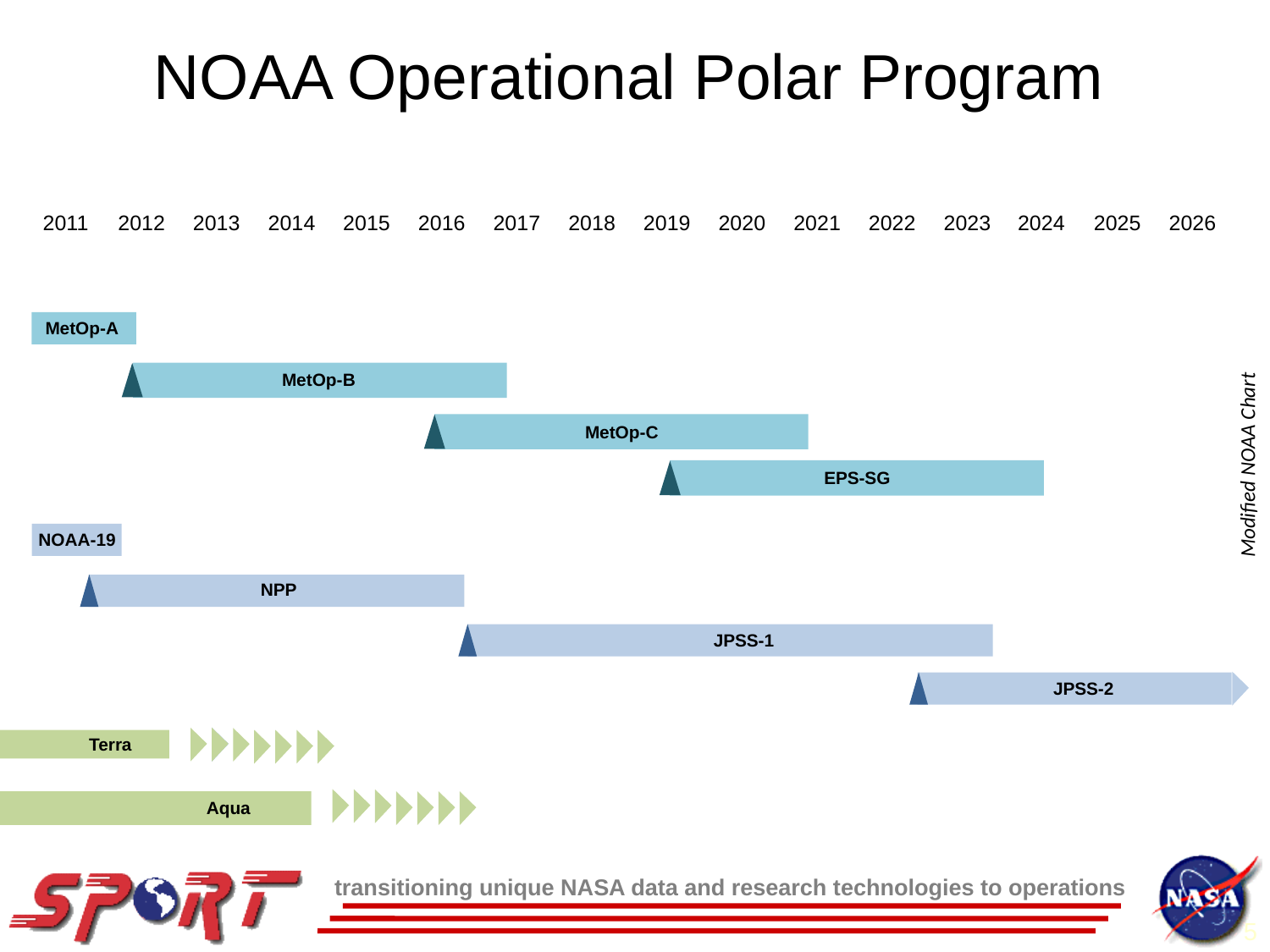

NOAA Operational Polar Program
| 2011 | 2012 | 2013 | 2014 | 2015 | 2016 | 2017 | 2018 | 2019 | 2020 | 2021 | 2022 | 2023 | 2024 | 2025 | 2026 |
| --- | --- | --- | --- | --- | --- | --- | --- | --- | --- | --- | --- | --- | --- | --- | --- |
|  |  |  |  |  |  |  |  |  |  |  |  |  |  |  |  |
|  |  |  |  |  |  |  |  |  |  |  |  |  |  |  |  |
MetOp-A

MetOp-B

MetOp-C
Modified NOAA Chart
EPS-SG

NOAA-19

NPP

JPSS-1

JPSS-2

Terra

Aqua

5
Joint Polar Satellite System